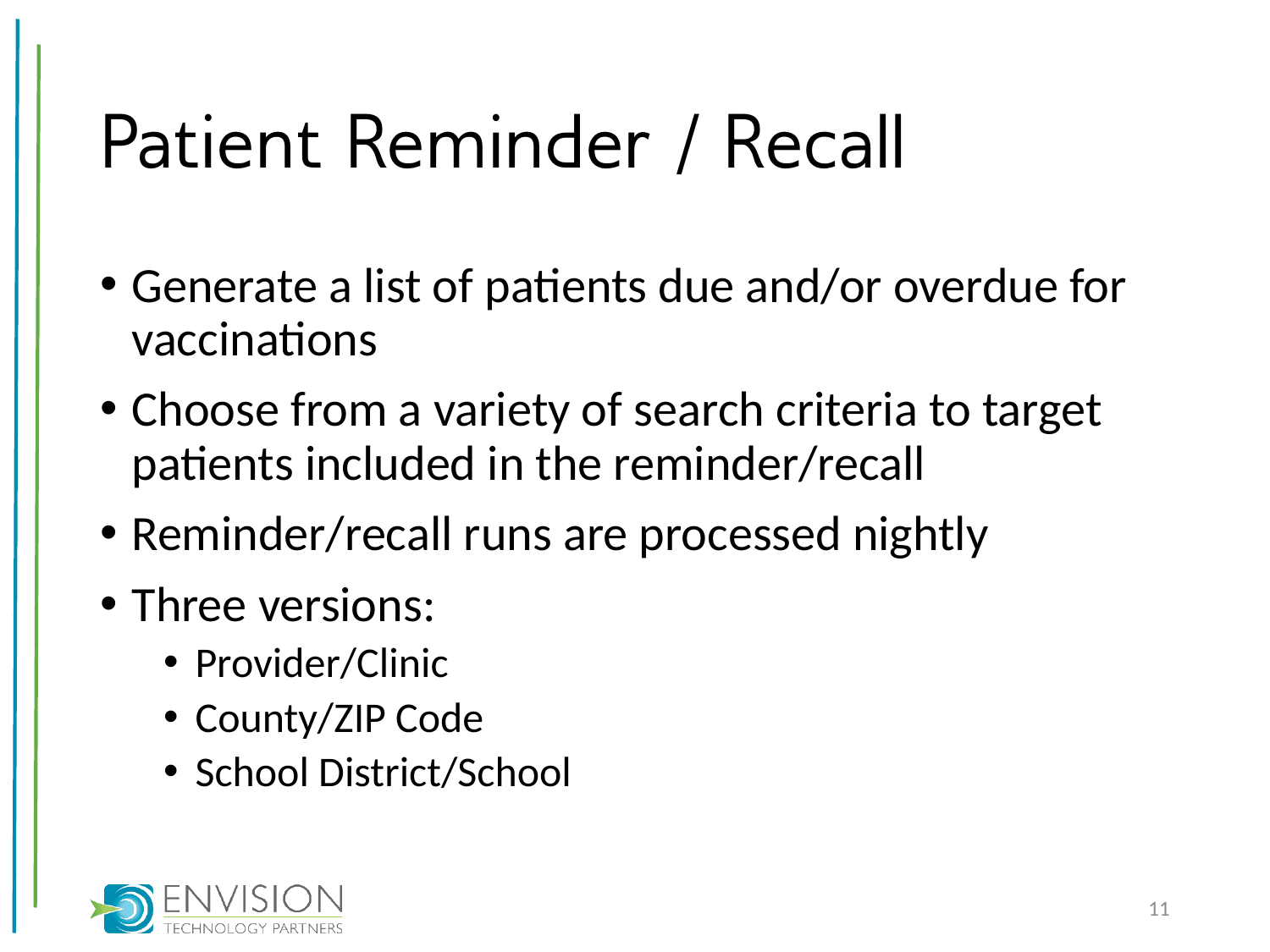

# Patient Reminder / Recall
Generate a list of patients due and/or overdue for vaccinations
Choose from a variety of search criteria to target patients included in the reminder/recall
Reminder/recall runs are processed nightly
Three versions:
Provider/Clinic
County/ZIP Code
School District/School

11